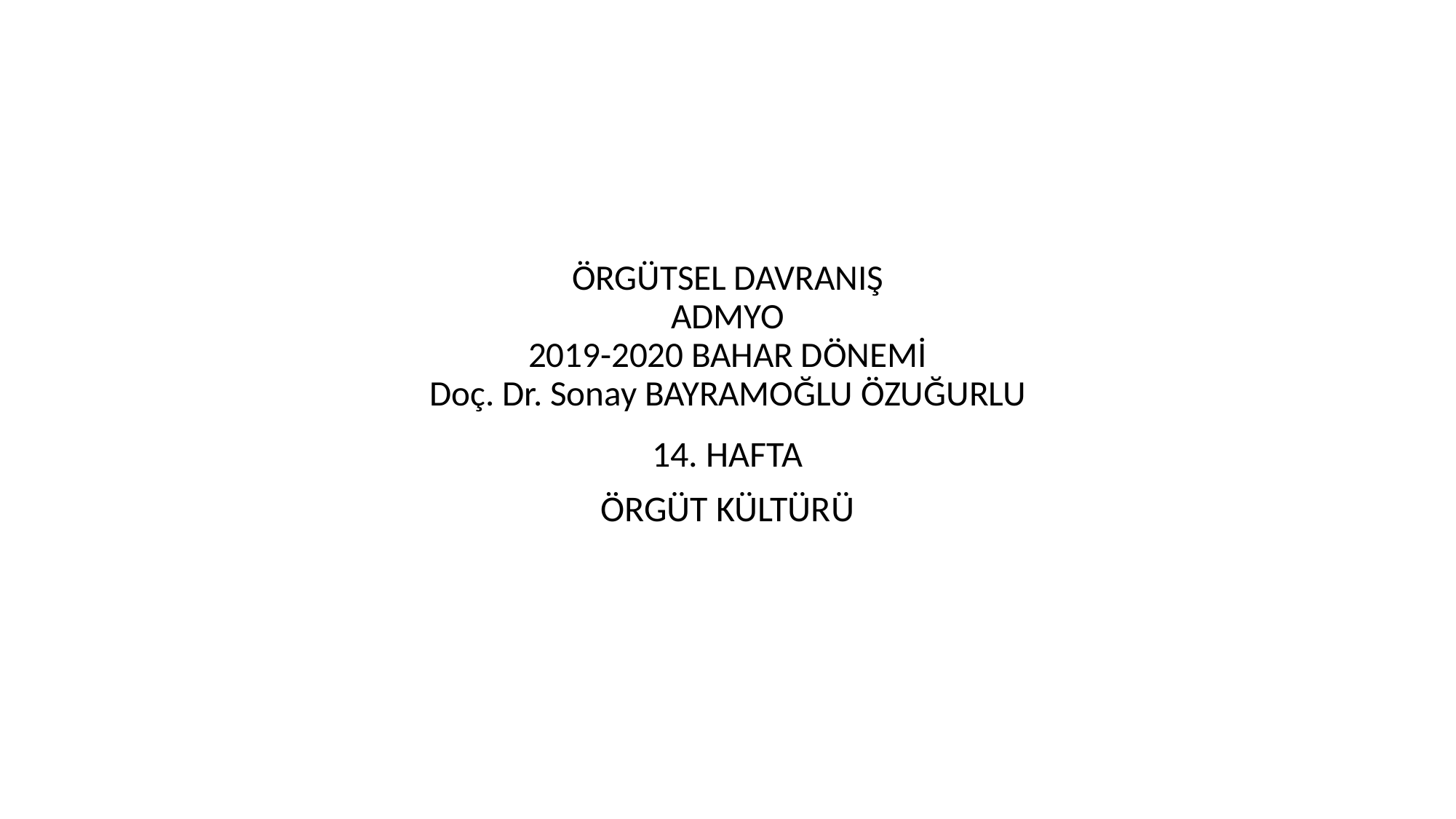

# ÖRGÜTSEL DAVRANIŞ ADMYO 2019-2020 BAHAR DÖNEMİ Doç. Dr. Sonay BAYRAMOĞLU ÖZUĞURLU
14. HAFTA
ÖRGÜT KÜLTÜRÜ